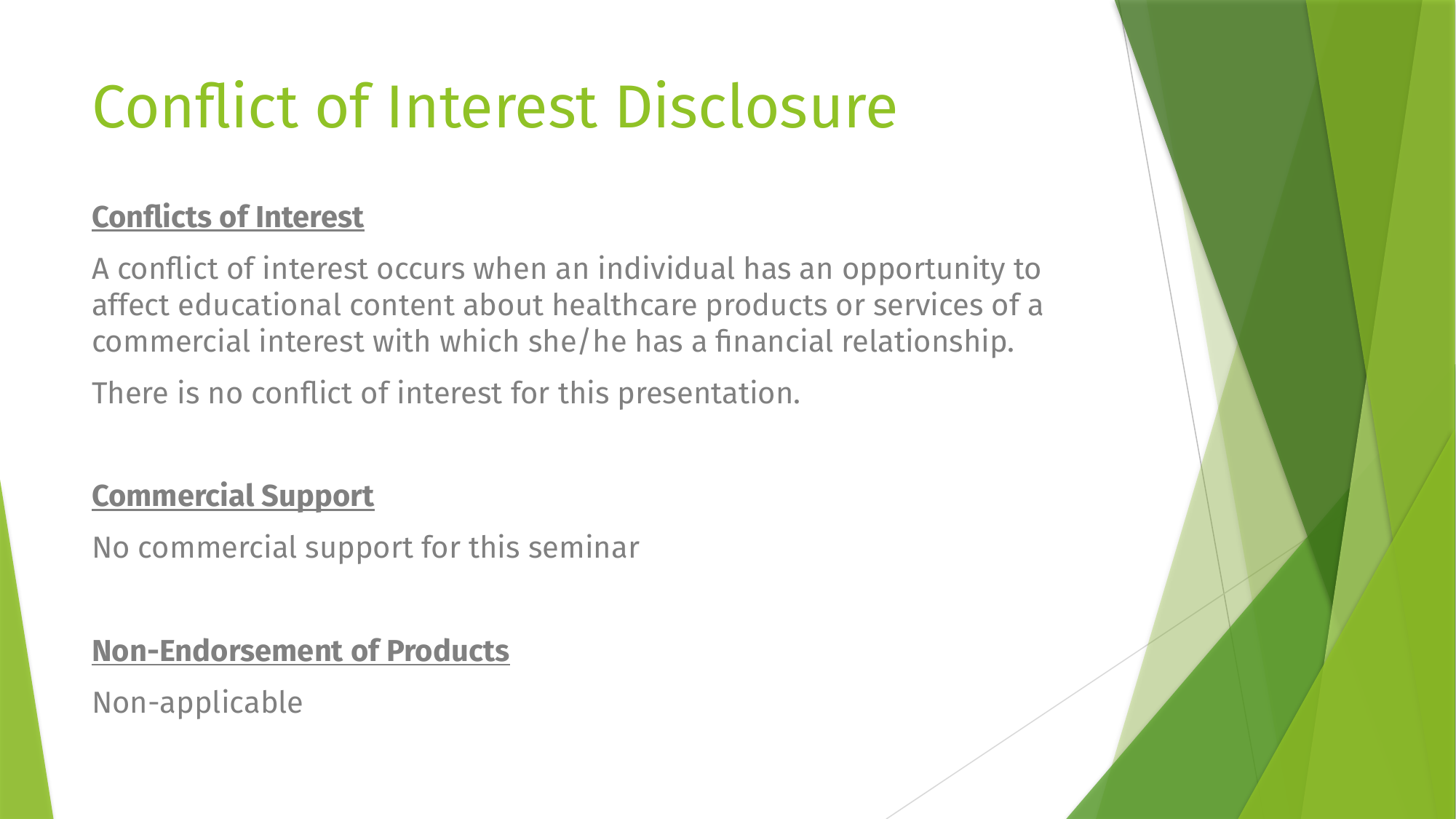

# Conflict of Interest Disclosure
Conflicts of Interest
A conflict of interest occurs when an individual has an opportunity to affect educational content about healthcare products or services of a commercial interest with which she/he has a financial relationship.
There is no conflict of interest for this presentation.

Commercial Support
No commercial support for this seminar

Non-Endorsement of Products
Non-applicable